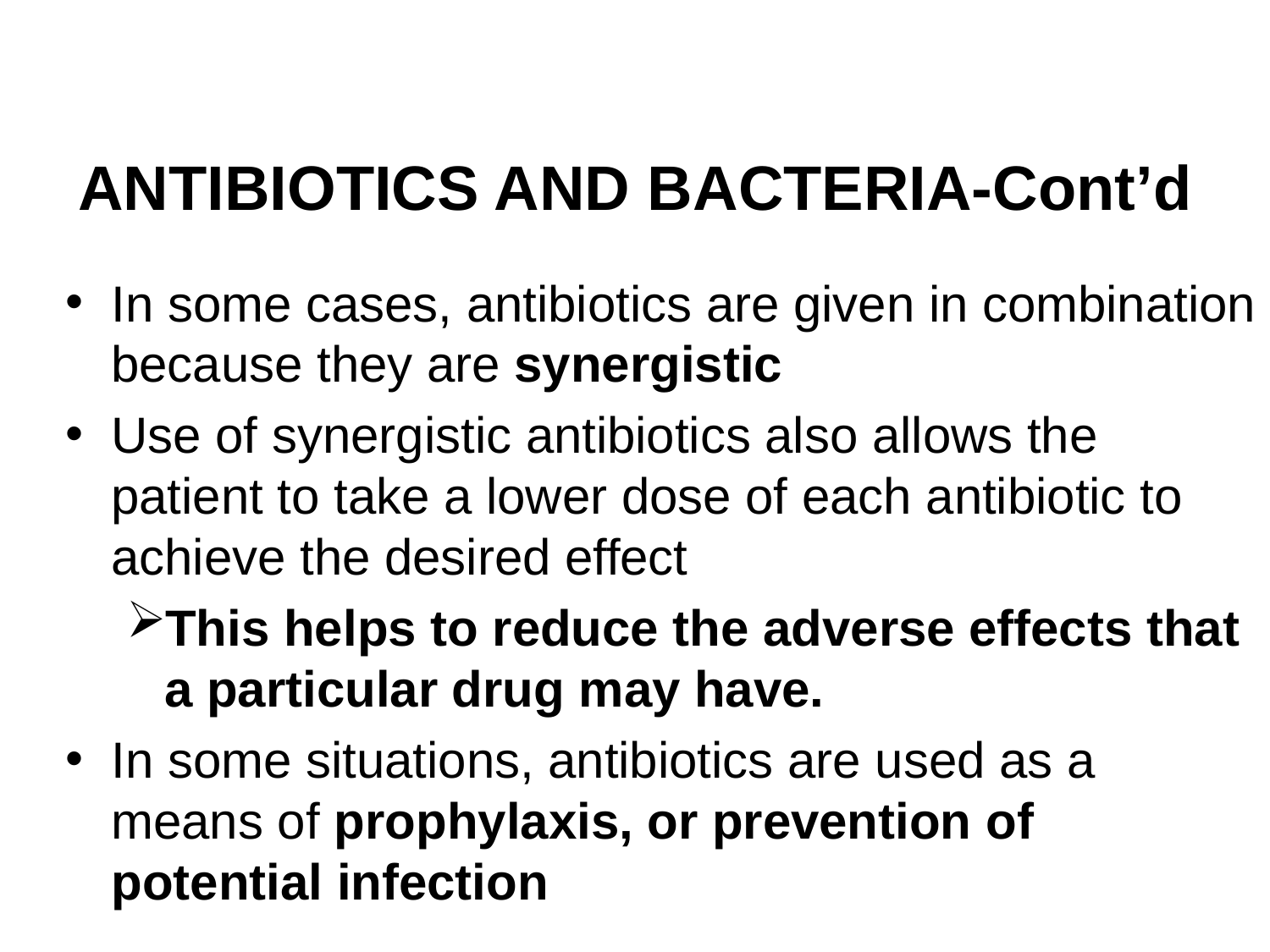

# ANTIBIOTICS AND BACTERIA-Cont’d
In some cases, antibiotics are given in combination because they are synergistic
Use of synergistic antibiotics also allows the patient to take a lower dose of each antibiotic to achieve the desired effect
This helps to reduce the adverse effects that a particular drug may have.
In some situations, antibiotics are used as a means of prophylaxis, or prevention of potential infection